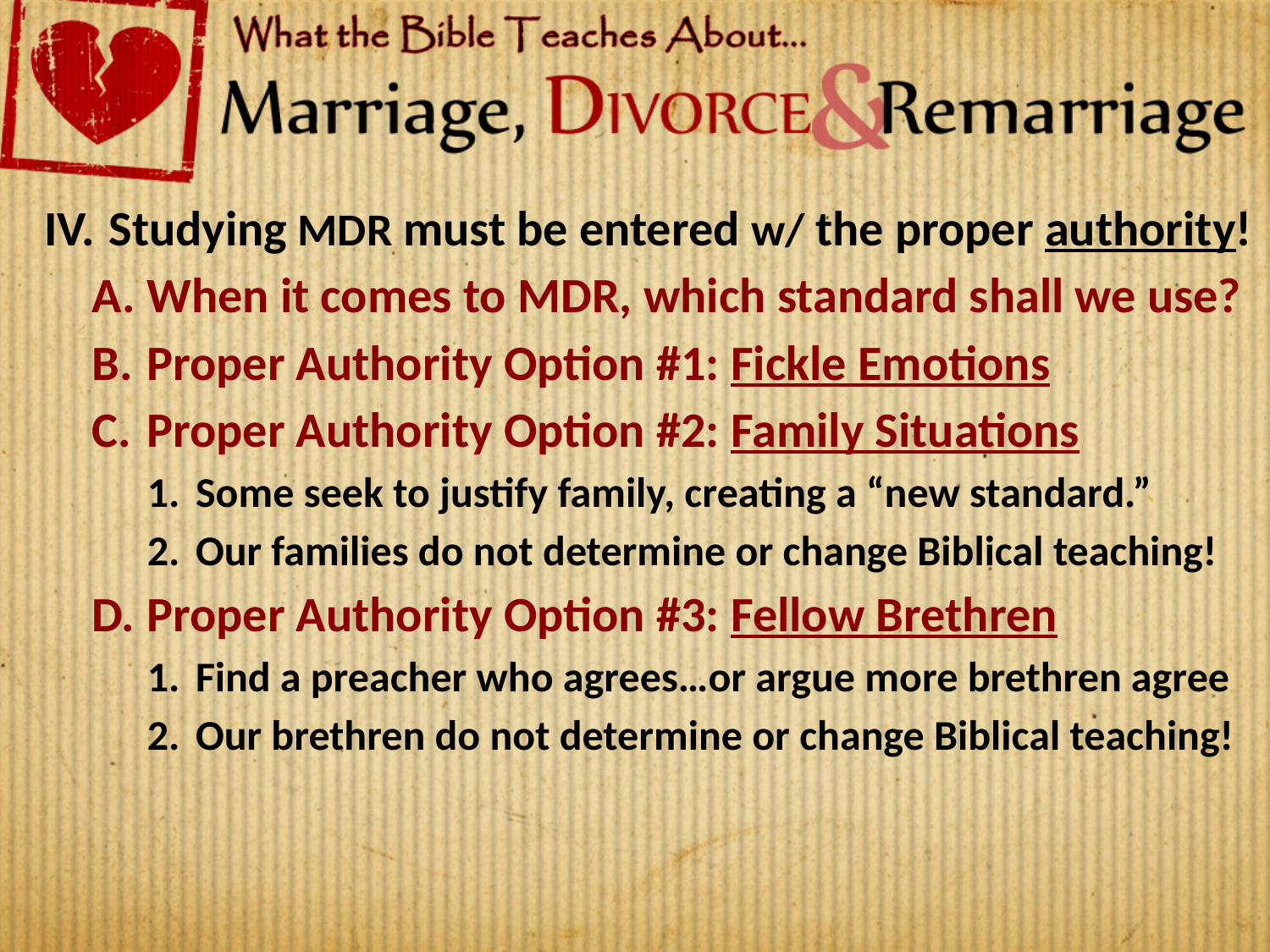

Studying MDR must be entered w/ the proper authority!
When it comes to MDR, which standard shall we use?
Proper Authority Option #1: Fickle Emotions
Proper Authority Option #2: Family Situations
Some seek to justify family, creating a “new standard.”
Our families do not determine or change Biblical teaching!
Proper Authority Option #3: Fellow Brethren
Find a preacher who agrees…or argue more brethren agree
Our brethren do not determine or change Biblical teaching!